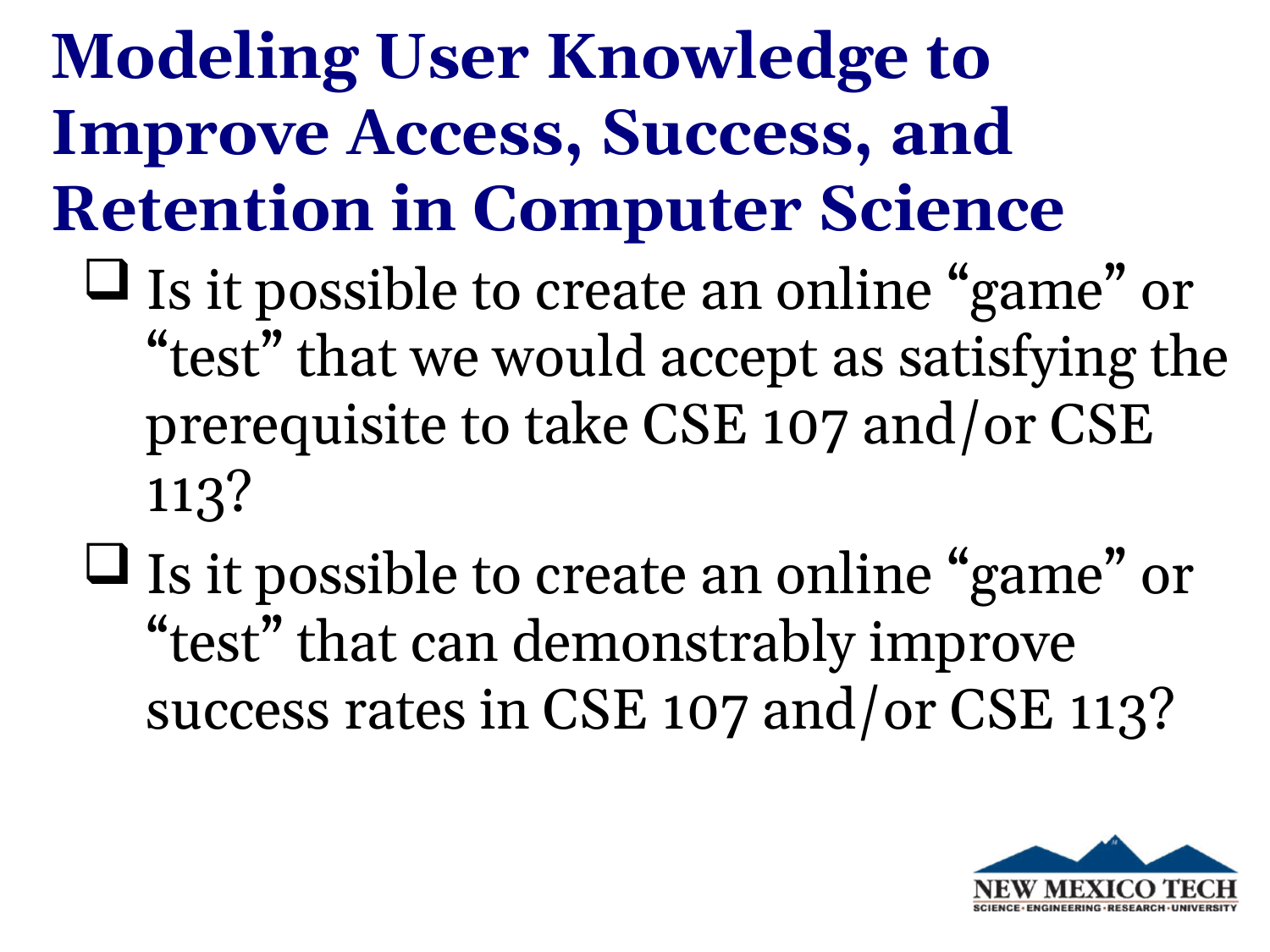

Modeling User Knowledge to Improve Access, Success, and Retention in Computer Science
Is it possible to create an online “game” or “test” that we would accept as satisfying the prerequisite to take CSE 107 and/or CSE 113?
Is it possible to create an online “game” or “test” that can demonstrably improve success rates in CSE 107 and/or CSE 113?